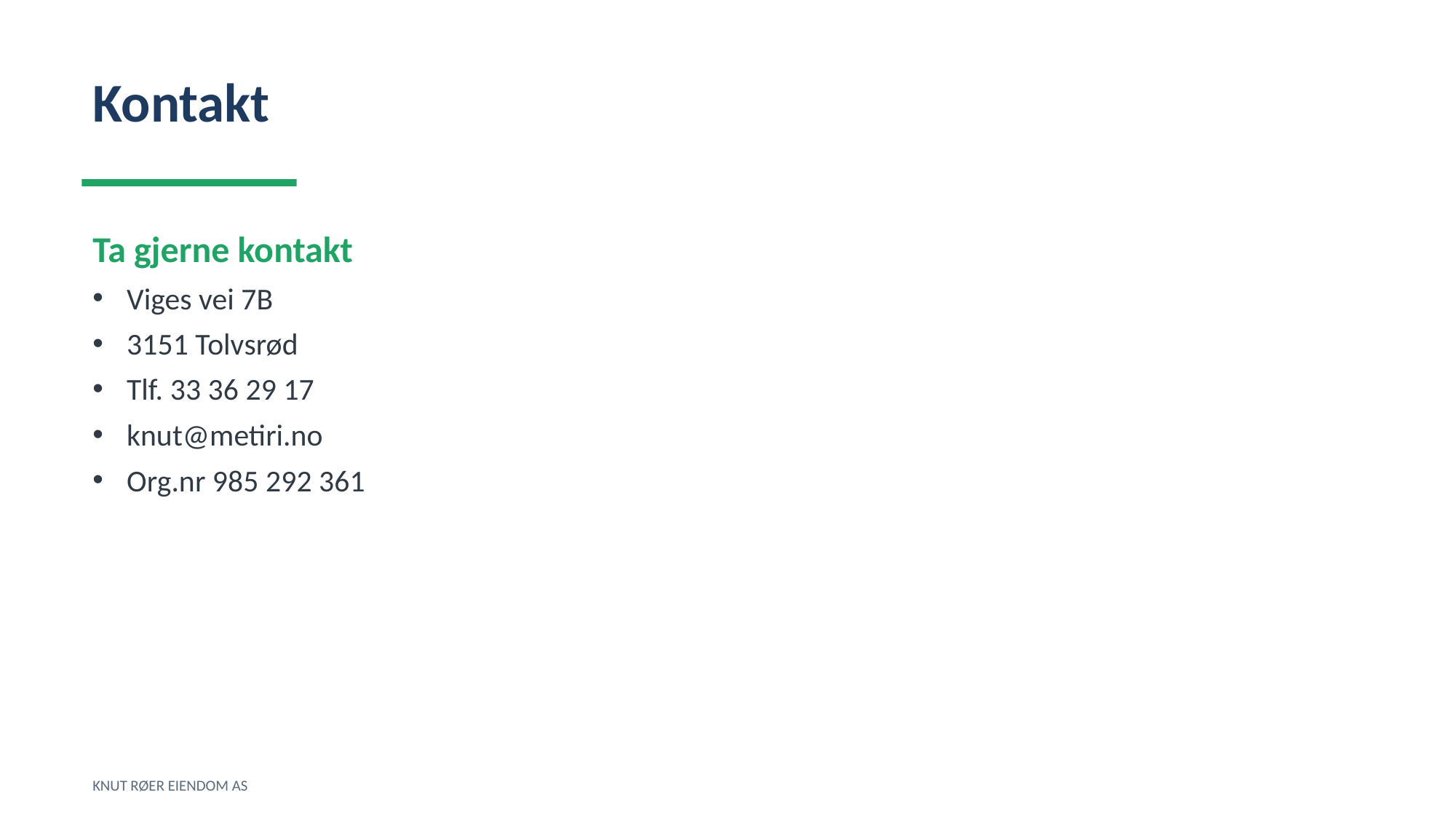

Kontakt

Ta gjerne kontakt
Viges vei 7B
3151 Tolvsrød
Tlf. 33 36 29 17
knut@metiri.no
Org.nr 985 292 361
KNUT RØER EIENDOM AS